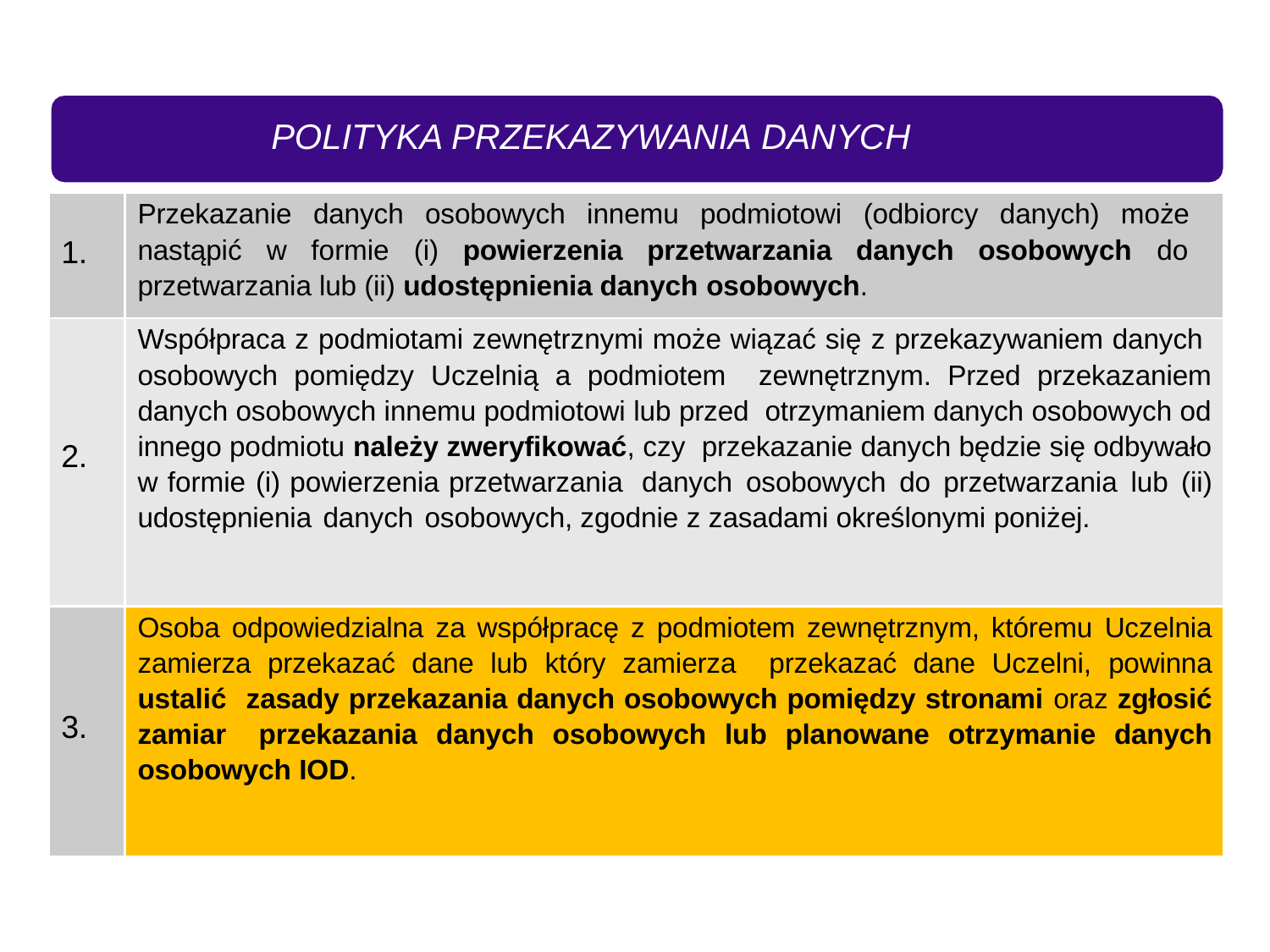

# POLITYKA PRZEKAZYWANIA DANYCH
| 1. | Przekazanie danych osobowych innemu podmiotowi (odbiorcy danych) może nastąpić w formie (i) powierzenia przetwarzania danych osobowych do przetwarzania lub (ii) udostępnienia danych osobowych. |
| --- | --- |
| 2. | Współpraca z podmiotami zewnętrznymi może wiązać się z przekazywaniem danych osobowych pomiędzy Uczelnią a podmiotem zewnętrznym. Przed przekazaniem danych osobowych innemu podmiotowi lub przed otrzymaniem danych osobowych od innego podmiotu należy zweryfikować, czy przekazanie danych będzie się odbywało w formie (i) powierzenia przetwarzania danych osobowych do przetwarzania lub (ii) udostępnienia danych osobowych, zgodnie z zasadami określonymi poniżej. |
| 3. | Osoba odpowiedzialna za współpracę z podmiotem zewnętrznym, któremu Uczelnia zamierza przekazać dane lub który zamierza przekazać dane Uczelni, powinna ustalić zasady przekazania danych osobowych pomiędzy stronami oraz zgłosić zamiar przekazania danych osobowych lub planowane otrzymanie danych osobowych IOD. |